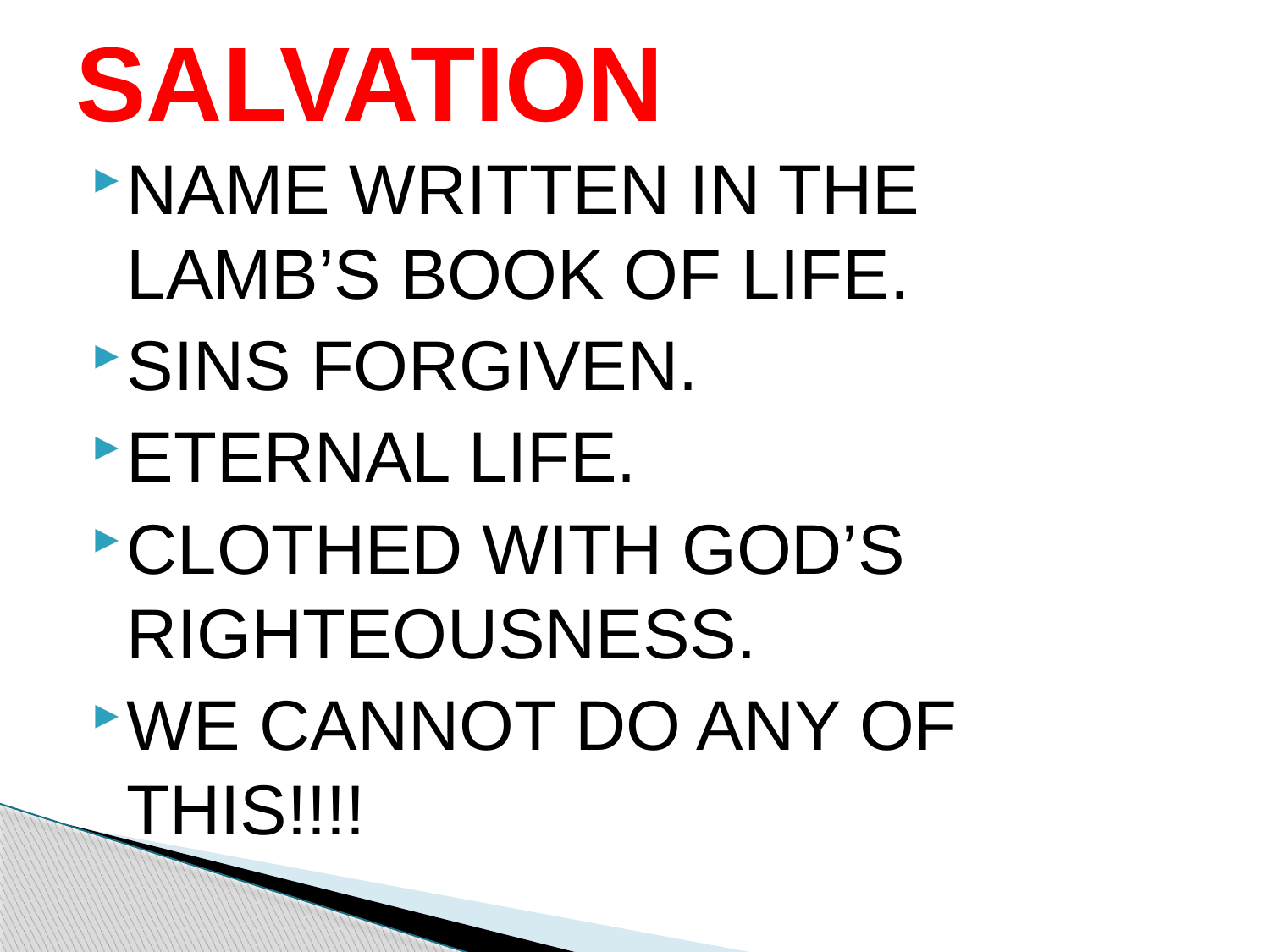

# SALVATION
NAME WRITTEN IN THE LAMB’S BOOK OF LIFE.
SINS FORGIVEN.
ETERNAL LIFE.
CLOTHED WITH GOD’S RIGHTEOUSNESS.
WE CANNOT DO ANY OF THIS!!!!